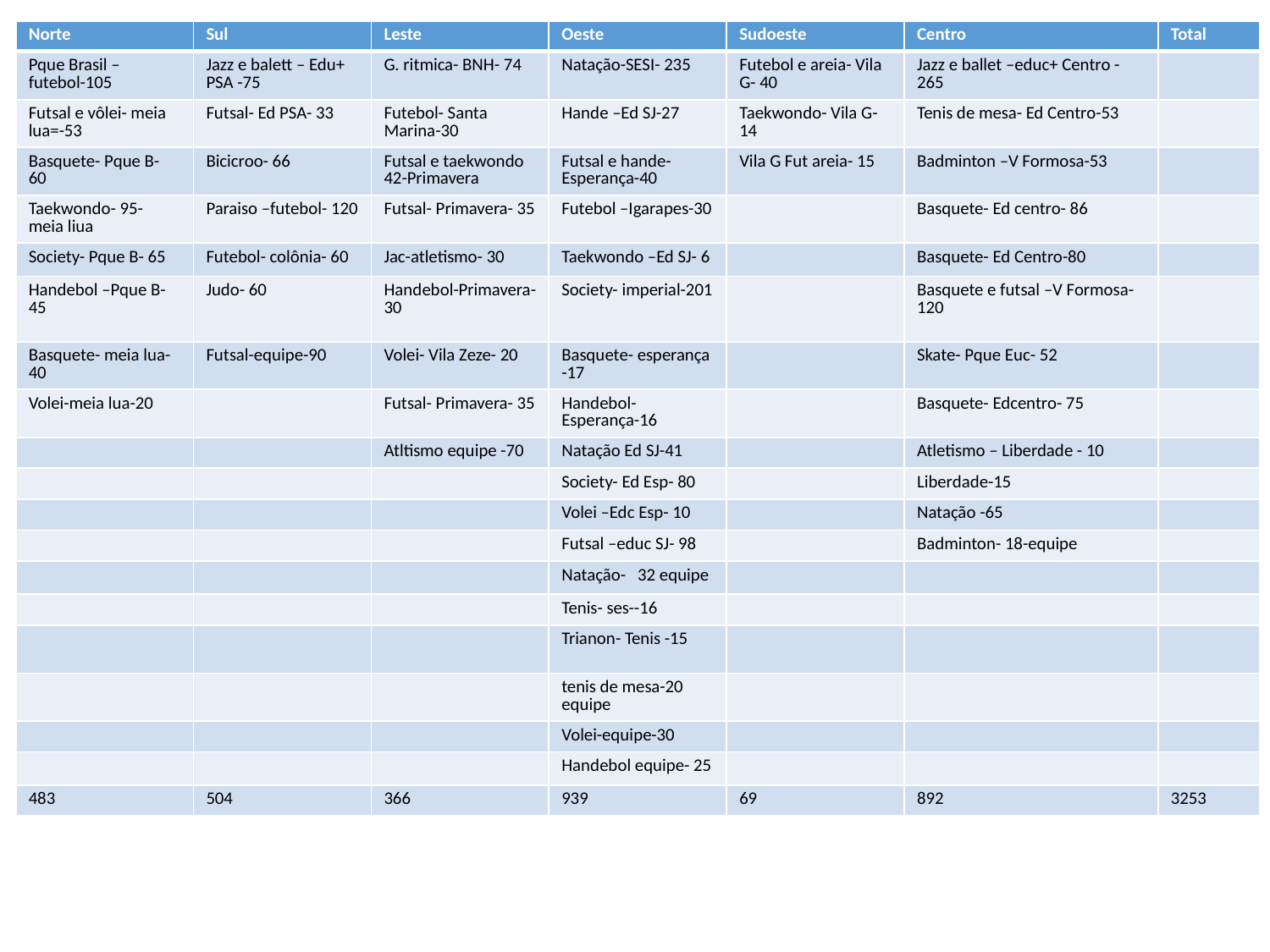

| Norte | Sul | Leste | Oeste | Sudoeste | Centro | Total |
| --- | --- | --- | --- | --- | --- | --- |
| Pque Brasil – futebol-105 | Jazz e balett – Edu+ PSA -75 | G. ritmica- BNH- 74 | Natação-SESI- 235 | Futebol e areia- Vila G- 40 | Jazz e ballet –educ+ Centro -265 |  |
| Futsal e vôlei- meia lua=-53 | Futsal- Ed PSA- 33 | Futebol- Santa Marina-30 | Hande –Ed SJ-27 | Taekwondo- Vila G- 14 | Tenis de mesa- Ed Centro-53 |  |
| Basquete- Pque B- 60 | Bicicroo- 66 | Futsal e taekwondo 42-Primavera | Futsal e hande- Esperança-40 | Vila G Fut areia- 15 | Badminton –V Formosa-53 |  |
| Taekwondo- 95- meia liua | Paraiso –futebol- 120 | Futsal- Primavera- 35 | Futebol –Igarapes-30 |  | Basquete- Ed centro- 86 |  |
| Society- Pque B- 65 | Futebol- colônia- 60 | Jac-atletismo- 30 | Taekwondo –Ed SJ- 6 |  | Basquete- Ed Centro-80 |  |
| Handebol –Pque B- 45 | Judo- 60 | Handebol-Primavera-30 | Society- imperial-201 |  | Basquete e futsal –V Formosa-120 |  |
| Basquete- meia lua-40 | Futsal-equipe-90 | Volei- Vila Zeze- 20 | Basquete- esperança -17 |  | Skate- Pque Euc- 52 |  |
| Volei-meia lua-20 |  | Futsal- Primavera- 35 | Handebol- Esperança-16 |  | Basquete- Edcentro- 75 |  |
|  |  | Atltismo equipe -70 | Natação Ed SJ-41 |  | Atletismo – Liberdade - 10 |  |
|  |  |  | Society- Ed Esp- 80 |  | Liberdade-15 |  |
|  |  |  | Volei –Edc Esp- 10 |  | Natação -65 |  |
|  |  |  | Futsal –educ SJ- 98 |  | Badminton- 18-equipe |  |
|  |  |  | Natação- 32 equipe |  |  |  |
|  |  |  | Tenis- ses--16 |  |  |  |
|  |  |  | Trianon- Tenis -15 |  |  |  |
|  |  |  | tenis de mesa-20 equipe |  |  |  |
|  |  |  | Volei-equipe-30 |  |  |  |
|  |  |  | Handebol equipe- 25 |  |  |  |
| 483 | 504 | 366 | 939 | 69 | 892 | 3253 |